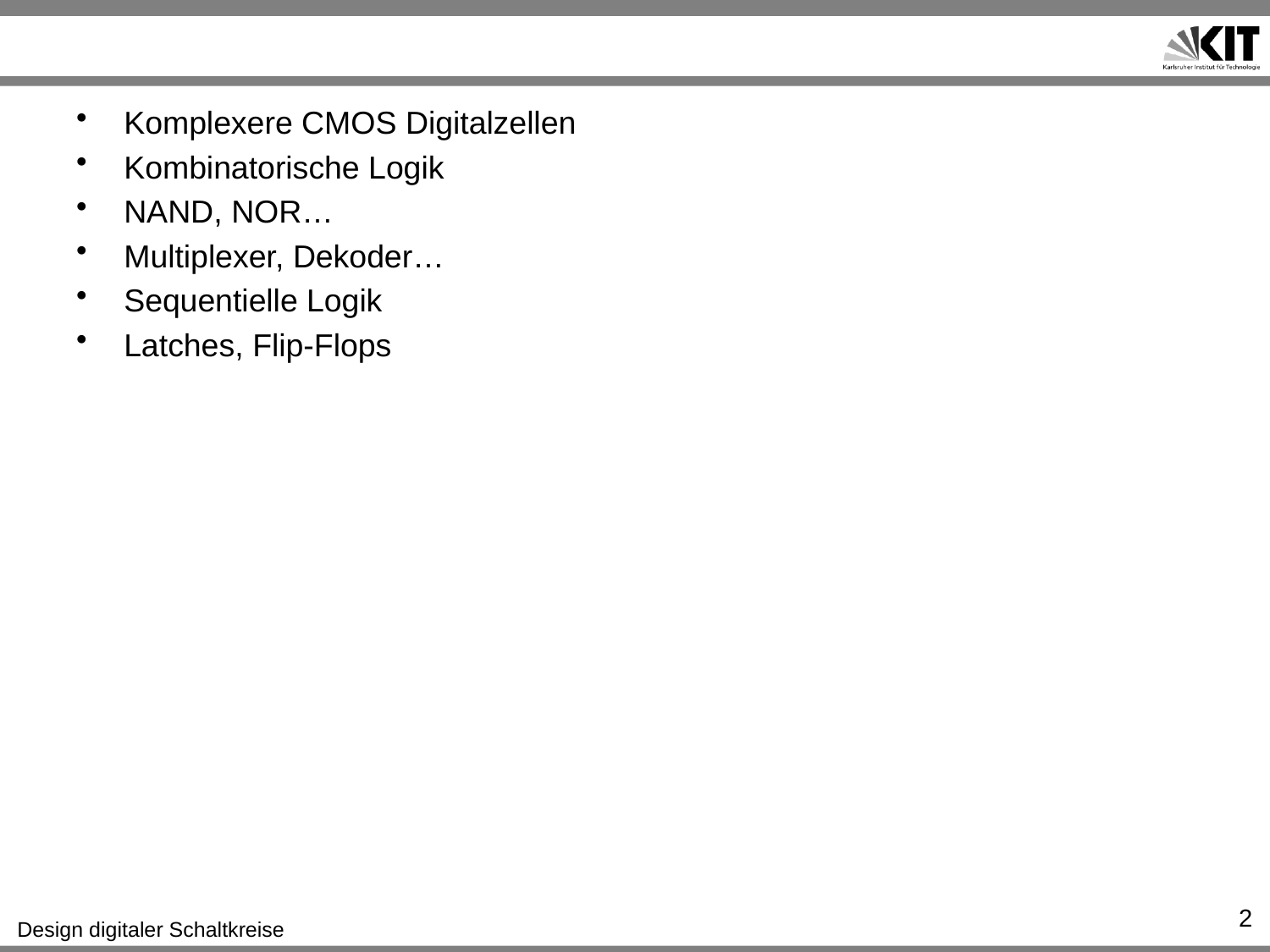

#
Komplexere CMOS Digitalzellen
Kombinatorische Logik
NAND, NOR…
Multiplexer, Dekoder…
Sequentielle Logik
Latches, Flip-Flops

2